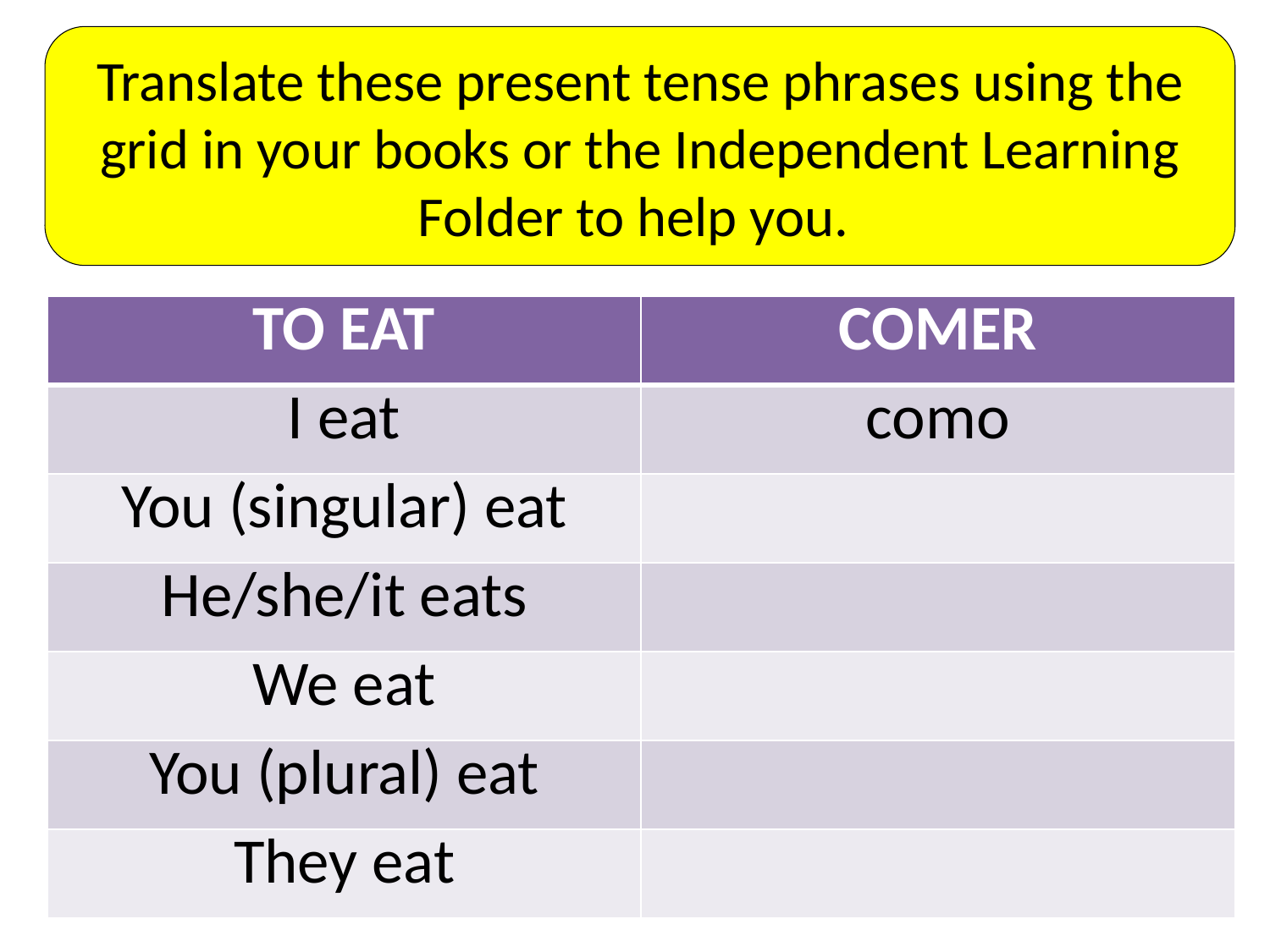

Translate these present tense phrases using the grid in your books or the Independent Learning Folder to help you.
| TO EAT | COMER |
| --- | --- |
| I eat | como |
| You (singular) eat |  |
| He/she/it eats |  |
| We eat |  |
| You (plural) eat |  |
| They eat |  |